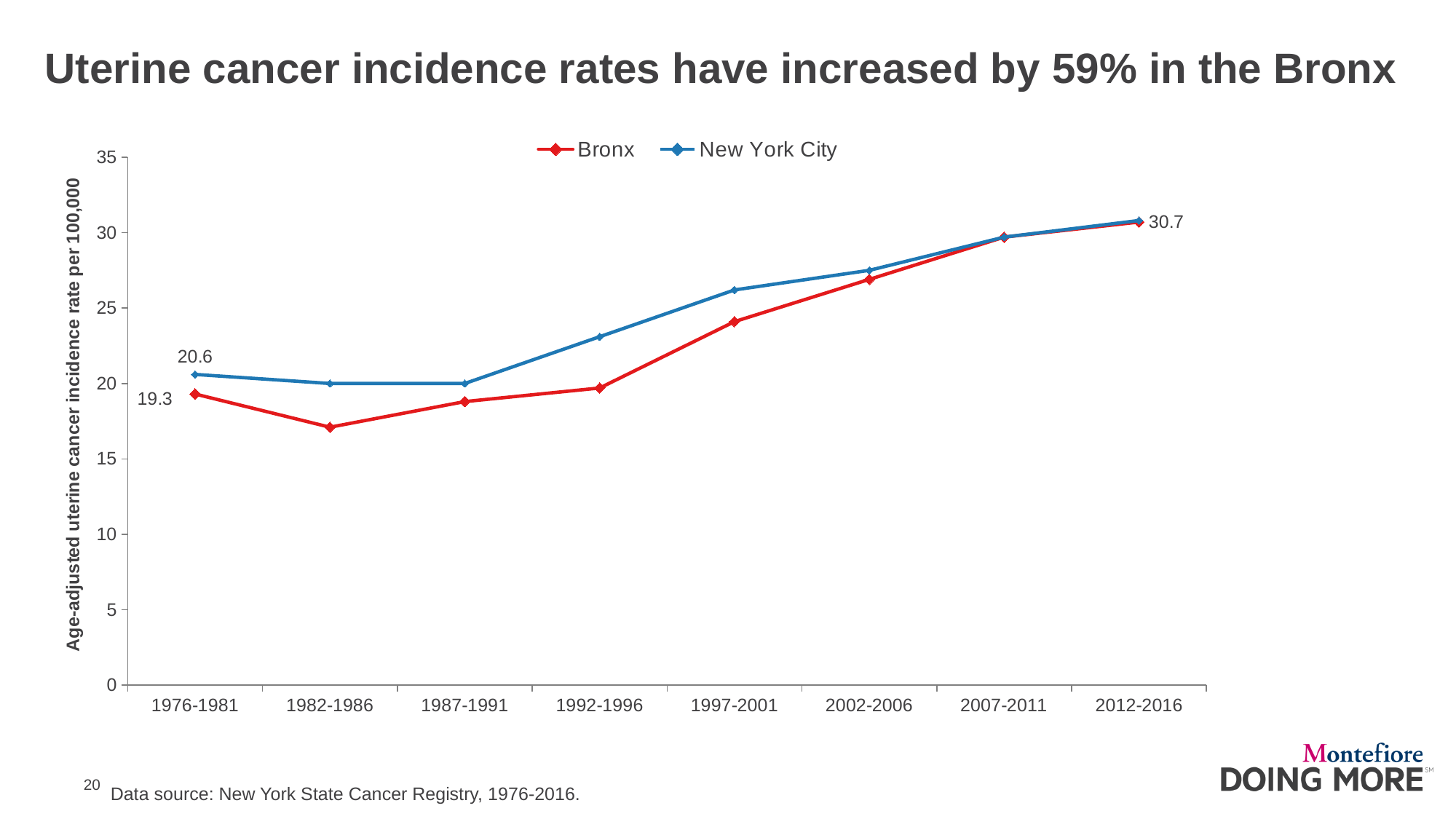

Uterine cancer incidence rates have increased by 59% in the Bronx

### Chart

| Category | Bronx | New York City |
|---|---|---|
| 1976-1981 | 19.3 | 20.6 |
| 1982-1986 | 17.1 | 20.0 |
| 1987-1991 | 18.8 | 20.0 |
| 1992-1996 | 19.7 | 23.1 |
| 1997-2001 | 24.1 | 26.2 |
| 2002-2006 | 26.9 | 27.5 |
| 2007-2011 | 29.7 | 29.7 |
| 2012-2016 | 30.7 | 30.8 |
Data source: New York State Cancer Registry, 1976-2016.